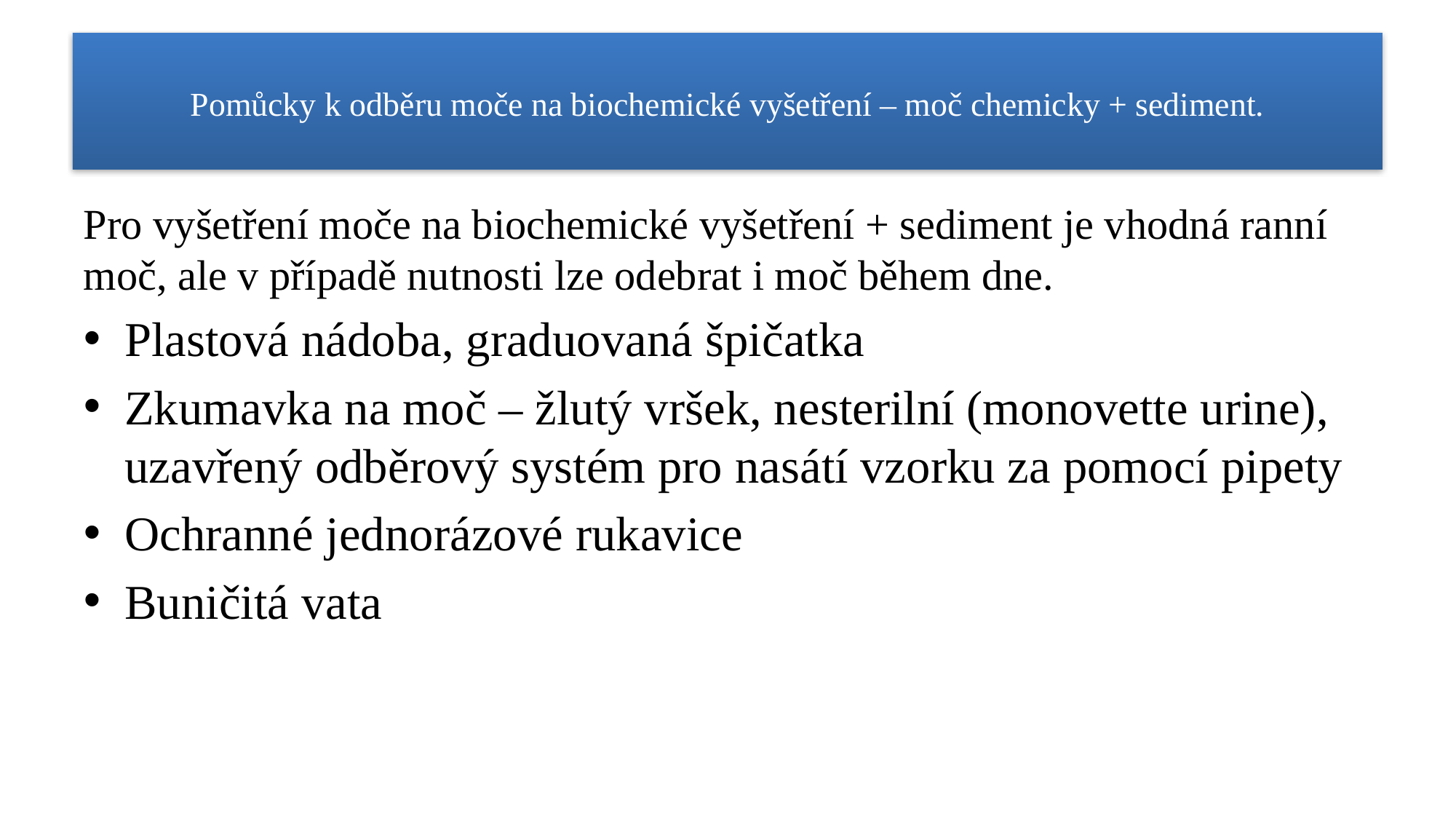

# Pomůcky k odběru moče na biochemické vyšetření – moč chemicky + sediment.
Pro vyšetření moče na biochemické vyšetření + sediment je vhodná ranní moč, ale v případě nutnosti lze odebrat i moč během dne.
Plastová nádoba, graduovaná špičatka
Zkumavka na moč – žlutý vršek, nesterilní (monovette urine), uzavřený odběrový systém pro nasátí vzorku za pomocí pipety
Ochranné jednorázové rukavice
Buničitá vata